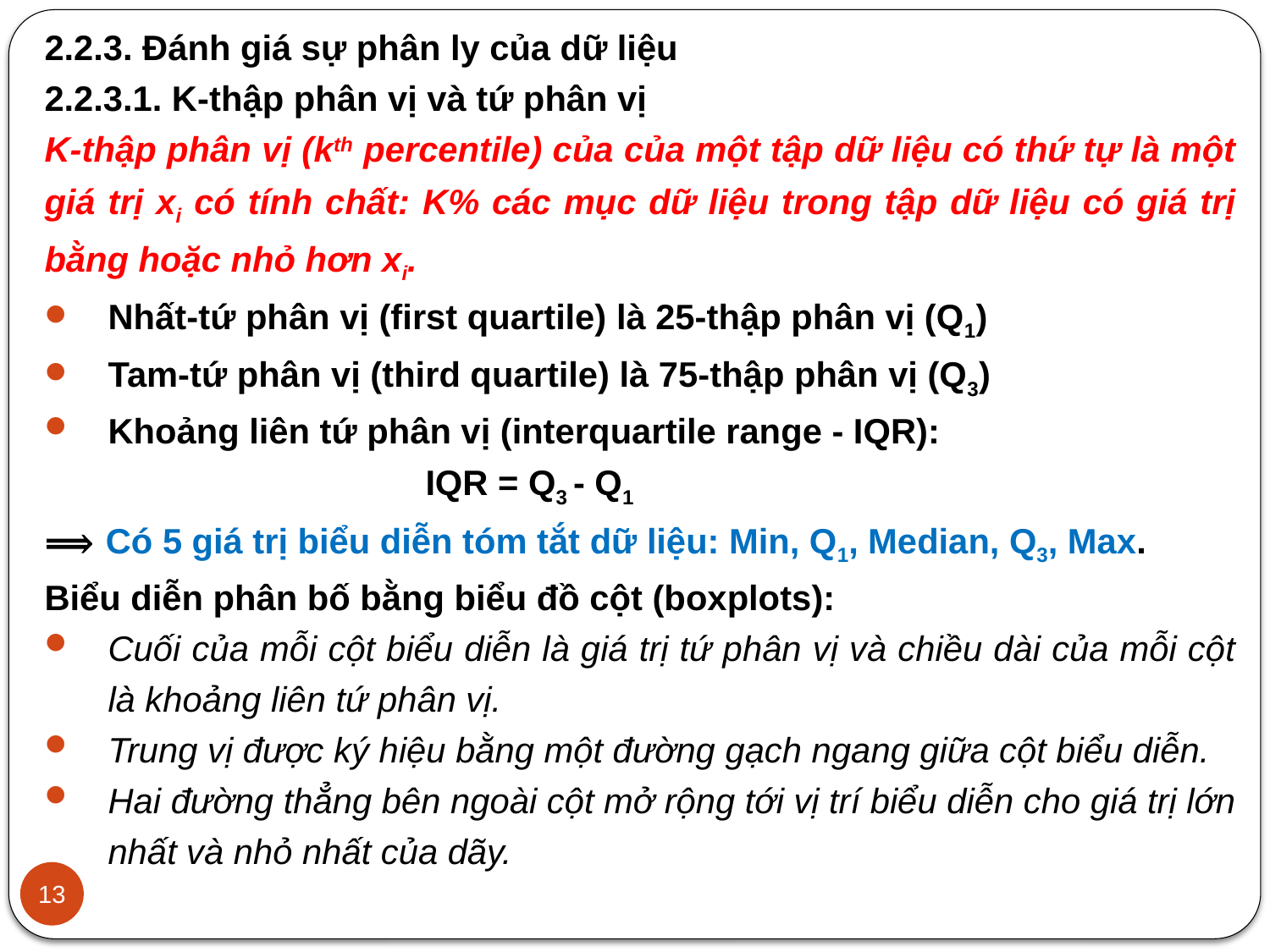

2.2.3. Đánh giá sự phân ly của dữ liệu
2.2.3.1. K-thập phân vị và tứ phân vị
K-thập phân vị (kth percentile) của của một tập dữ liệu có thứ tự là một giá trị xi có tính chất: K% các mục dữ liệu trong tập dữ liệu có giá trị bằng hoặc nhỏ hơn xi.
Nhất-tứ phân vị (first quartile) là 25-thập phân vị (Q1)
Tam-tứ phân vị (third quartile) là 75-thập phân vị (Q3)
Khoảng liên tứ phân vị (interquartile range - IQR):
			IQR = Q3 - Q1
⟹ Có 5 giá trị biểu diễn tóm tắt dữ liệu: Min, Q1, Median, Q3, Max.
Biểu diễn phân bố bằng biểu đồ cột (boxplots):
Cuối của mỗi cột biểu diễn là giá trị tứ phân vị và chiều dài của mỗi cột là khoảng liên tứ phân vị.
Trung vị được ký hiệu bằng một đường gạch ngang giữa cột biểu diễn.
Hai đường thẳng bên ngoài cột mở rộng tới vị trí biểu diễn cho giá trị lớn nhất và nhỏ nhất của dãy.

13